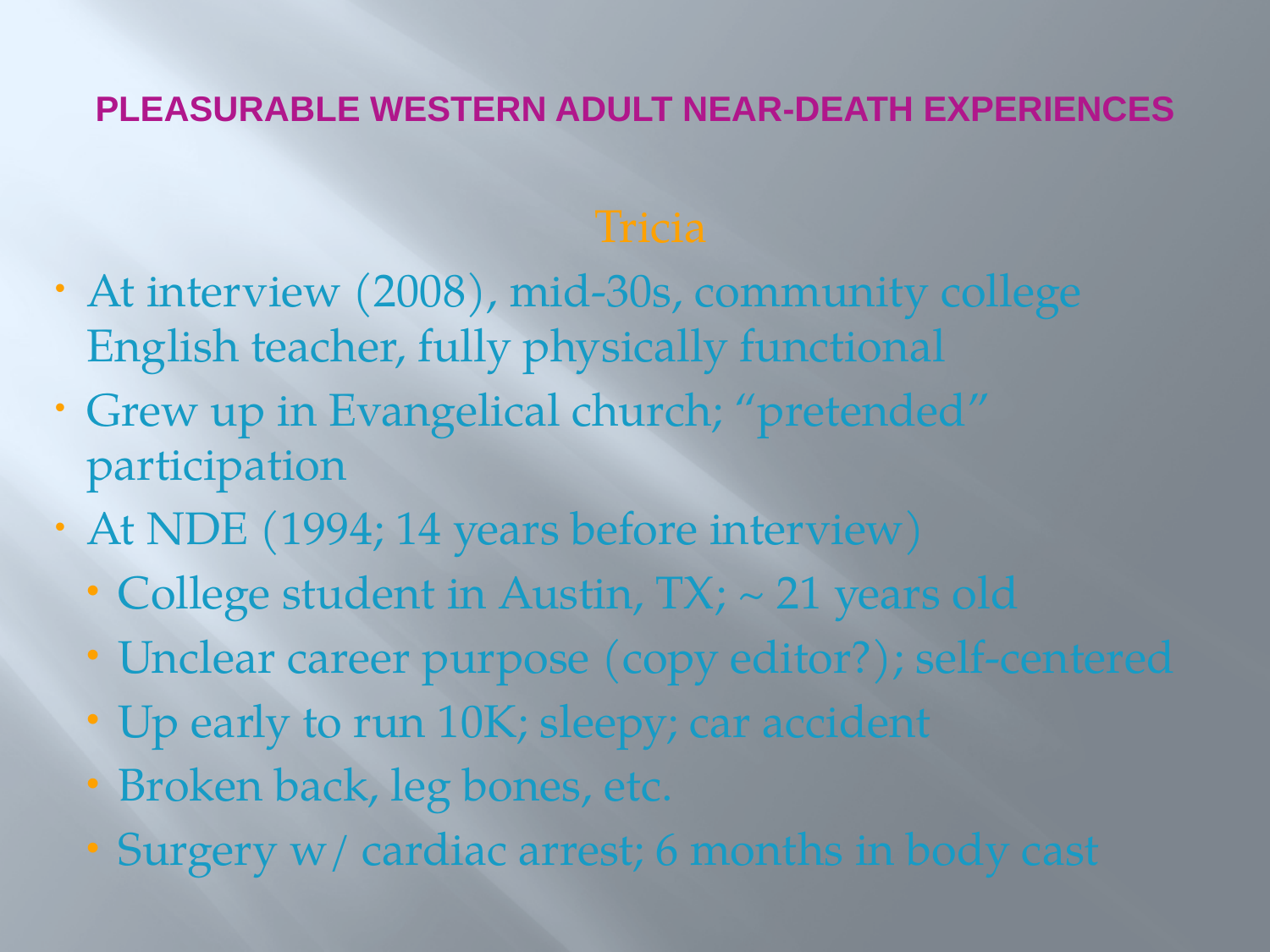

# Pleasurable Western Adult Near-Death Experiences
					Tricia
At interview (2008), mid-30s, community college English teacher, fully physically functional
Grew up in Evangelical church; “pretended” participation
At NDE (1994; 14 years before interview)
College student in Austin, TX; ~ 21 years old
Unclear career purpose (copy editor?); self-centered
Up early to run 10K; sleepy; car accident
Broken back, leg bones, etc.
Surgery w/ cardiac arrest; 6 months in body cast